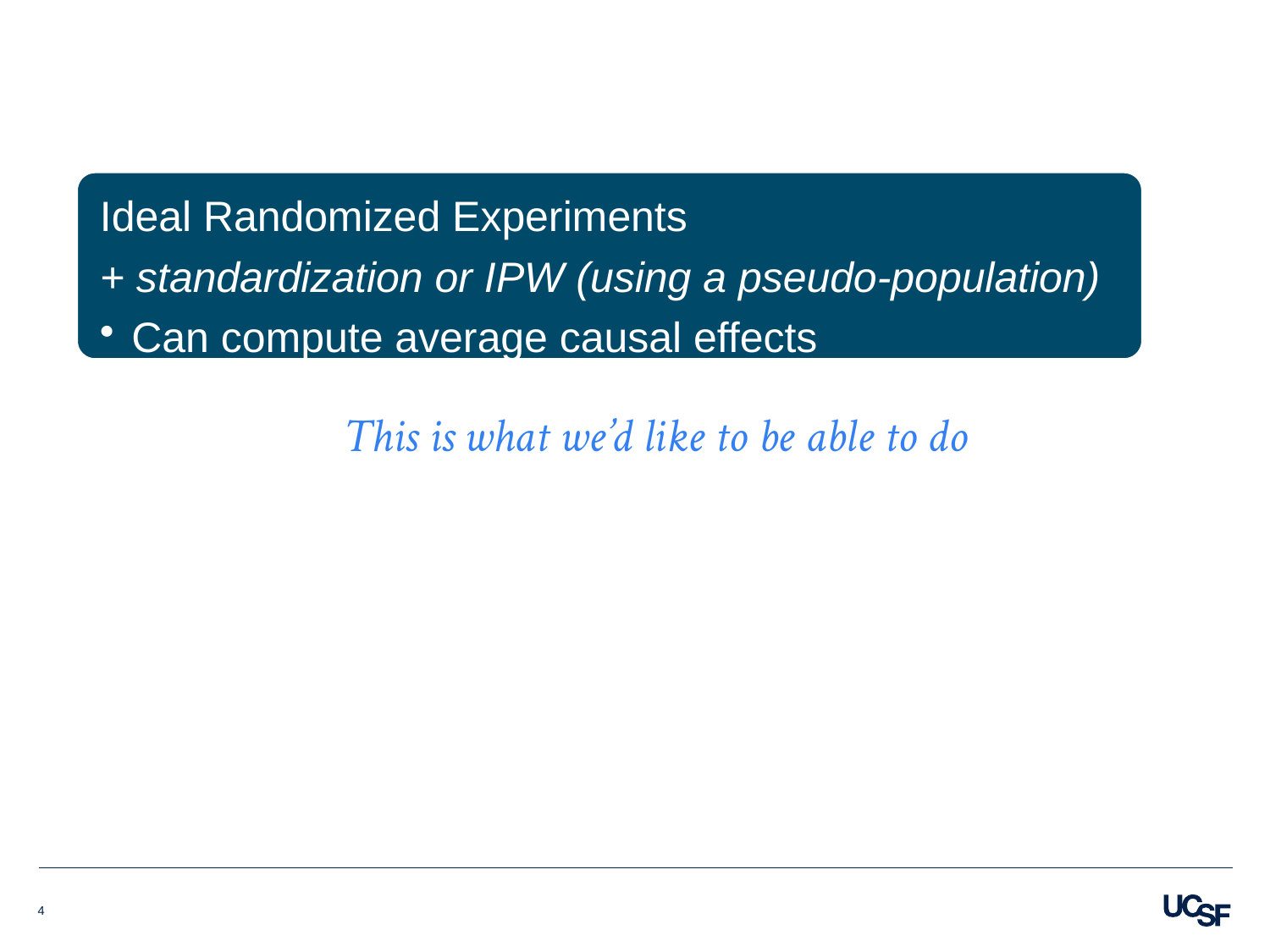

Ideal Randomized Experiments
+ standardization or IPW (using a pseudo-population)
Can compute average causal effects
This is what we’d like to be able to do
4